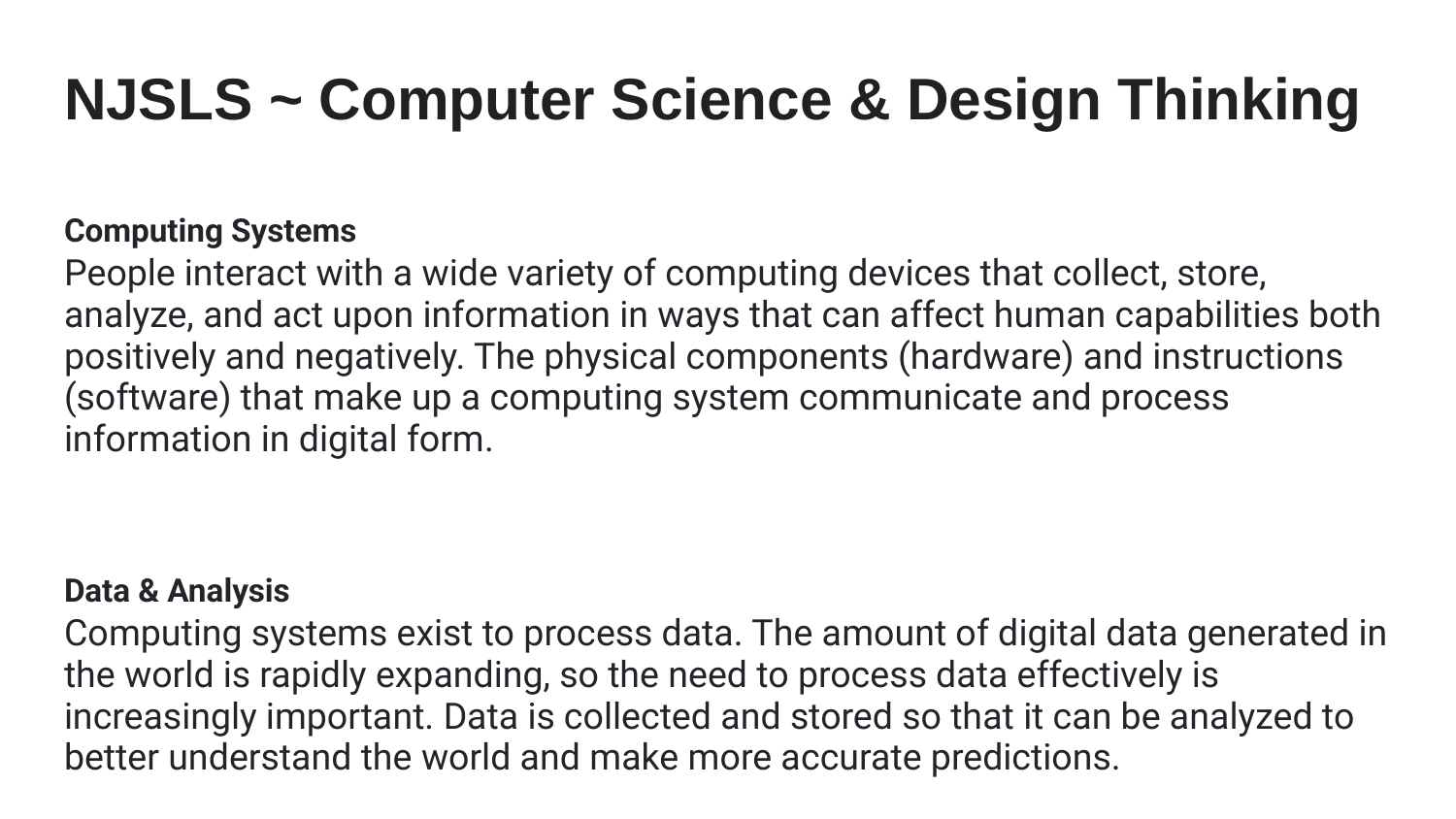

# NJSLS ~ Computer Science & Design Thinking
Computing Systems
People interact with a wide variety of computing devices that collect, store, analyze, and act upon information in ways that can affect human capabilities both positively and negatively. The physical components (hardware) and instructions (software) that make up a computing system communicate and process information in digital form.

Data & Analysis
Computing systems exist to process data. The amount of digital data generated in the world is rapidly expanding, so the need to process data effectively is increasingly important. Data is collected and stored so that it can be analyzed to better understand the world and make more accurate predictions.